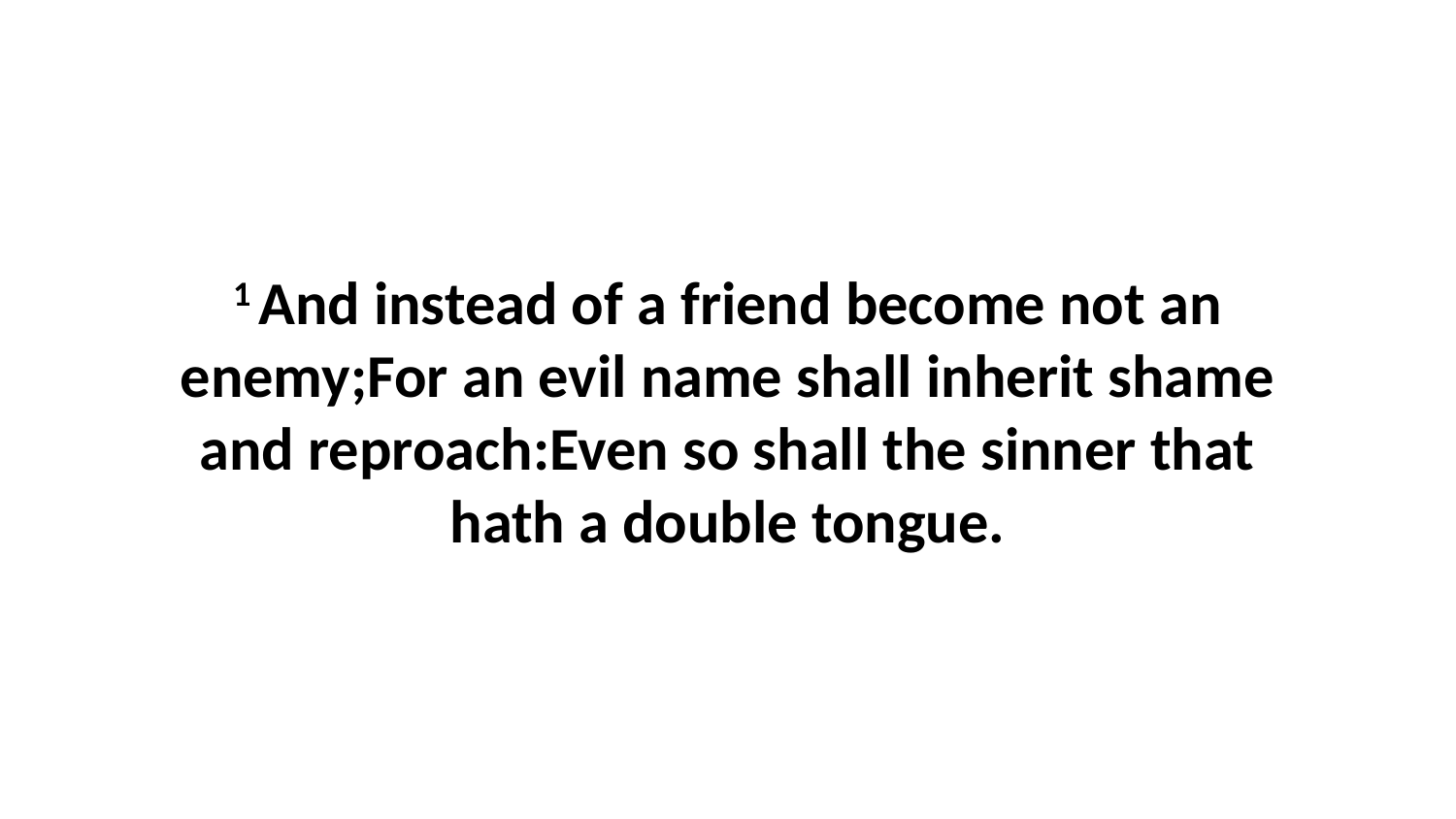

1 And instead of a friend become not an enemy;For an evil name shall inherit shame and reproach:Even so shall the sinner that hath a double tongue.